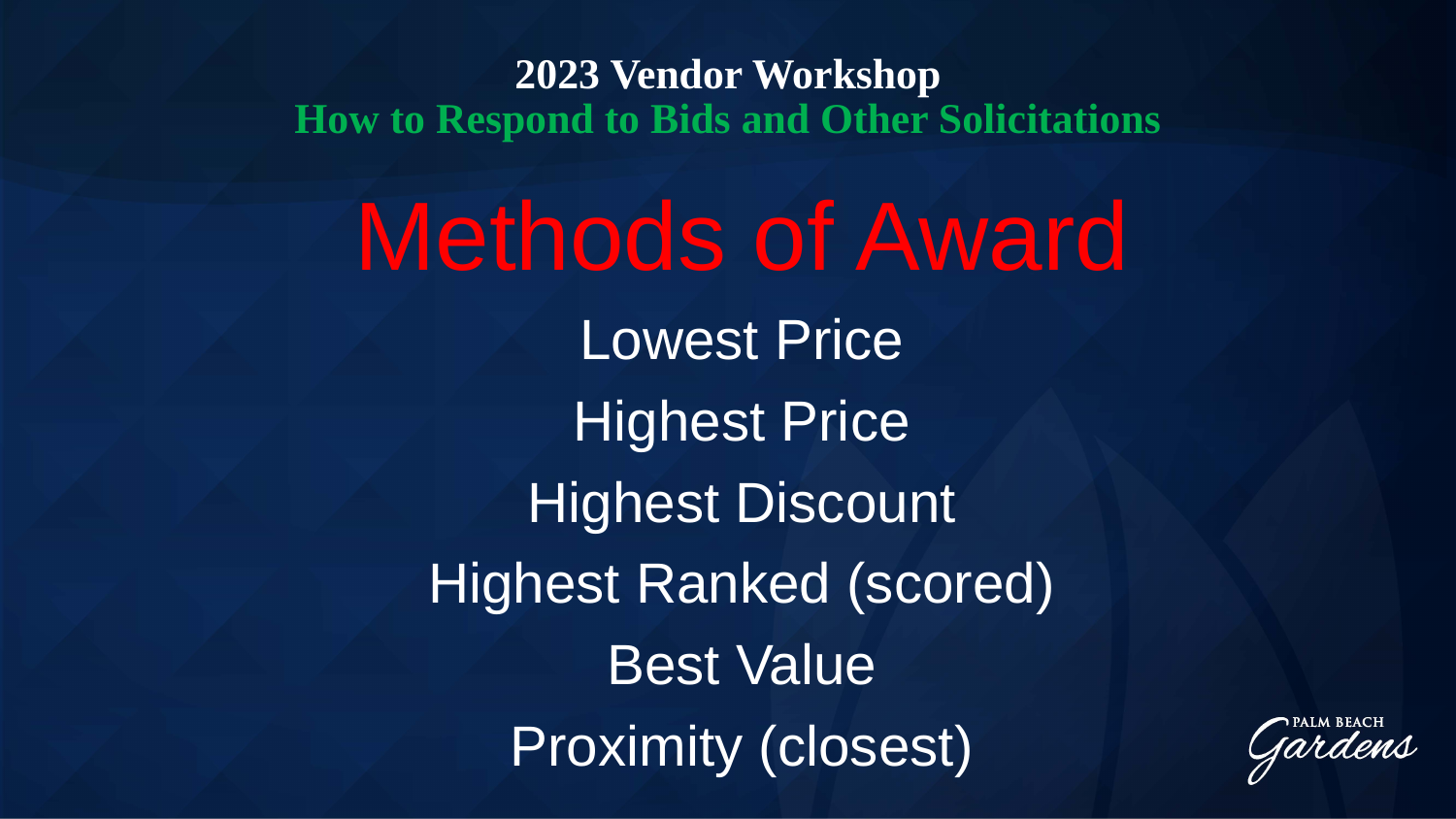

# 2023 Vendor Workshop How to Respond to Bids and Other Solicitations
Methods of Award
Lowest Price
Highest Price
Highest Discount
Highest Ranked (scored)
Best Value
Proximity (closest)